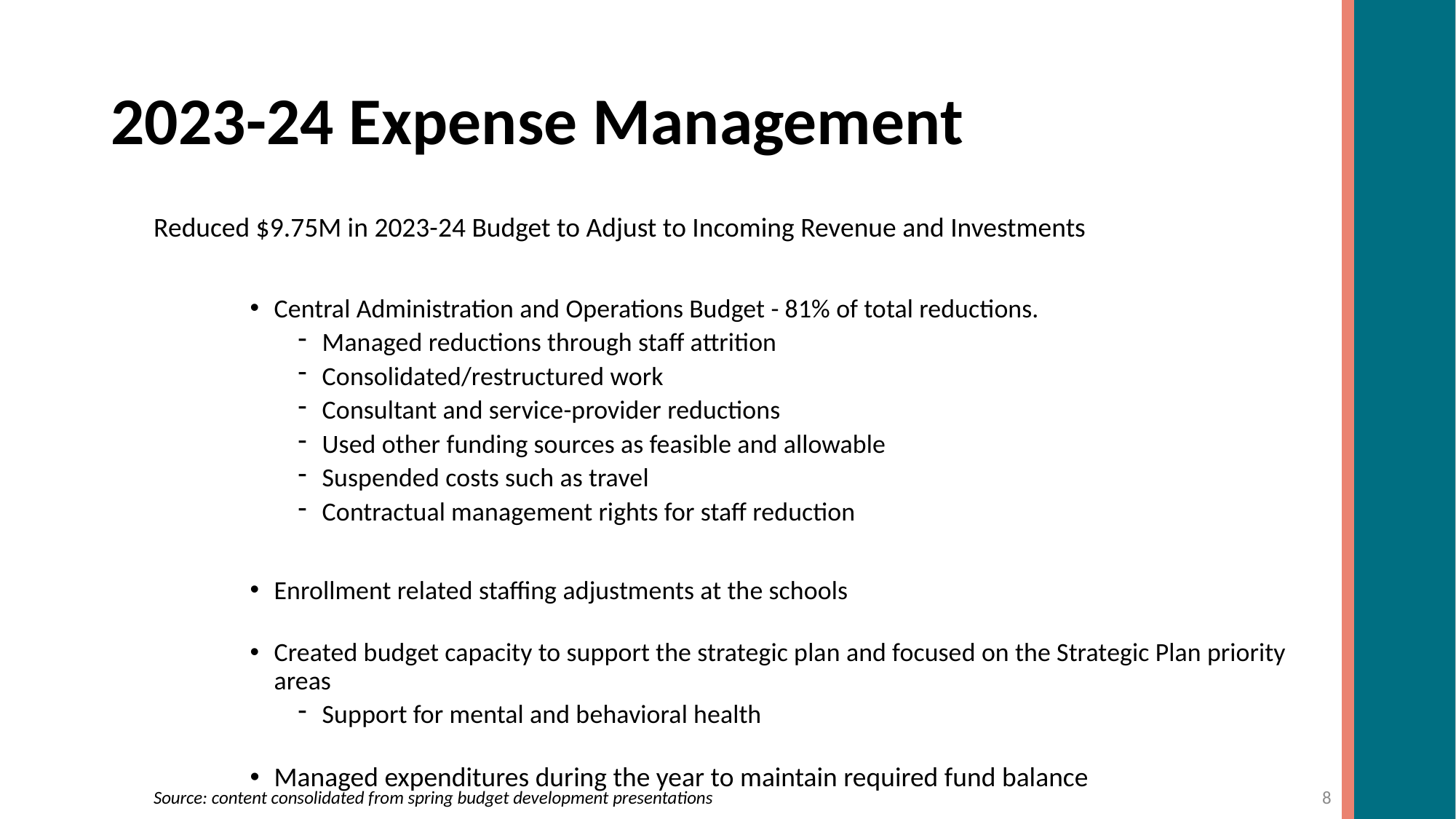

# 2023-24 Expense Management
Reduced $9.75M in 2023-24 Budget to Adjust to Incoming Revenue and Investments
Central Administration and Operations Budget - 81% of total reductions.
Managed reductions through staff attrition
Consolidated/restructured work
Consultant and service-provider reductions
Used other funding sources as feasible and allowable
Suspended costs such as travel
Contractual management rights for staff reduction

Enrollment related staffing adjustments at the schools
Created budget capacity to support the strategic plan and focused on the Strategic Plan priority areas
Support for mental and behavioral health
Managed expenditures during the year to maintain required fund balance
8
Source: content consolidated from spring budget development presentations